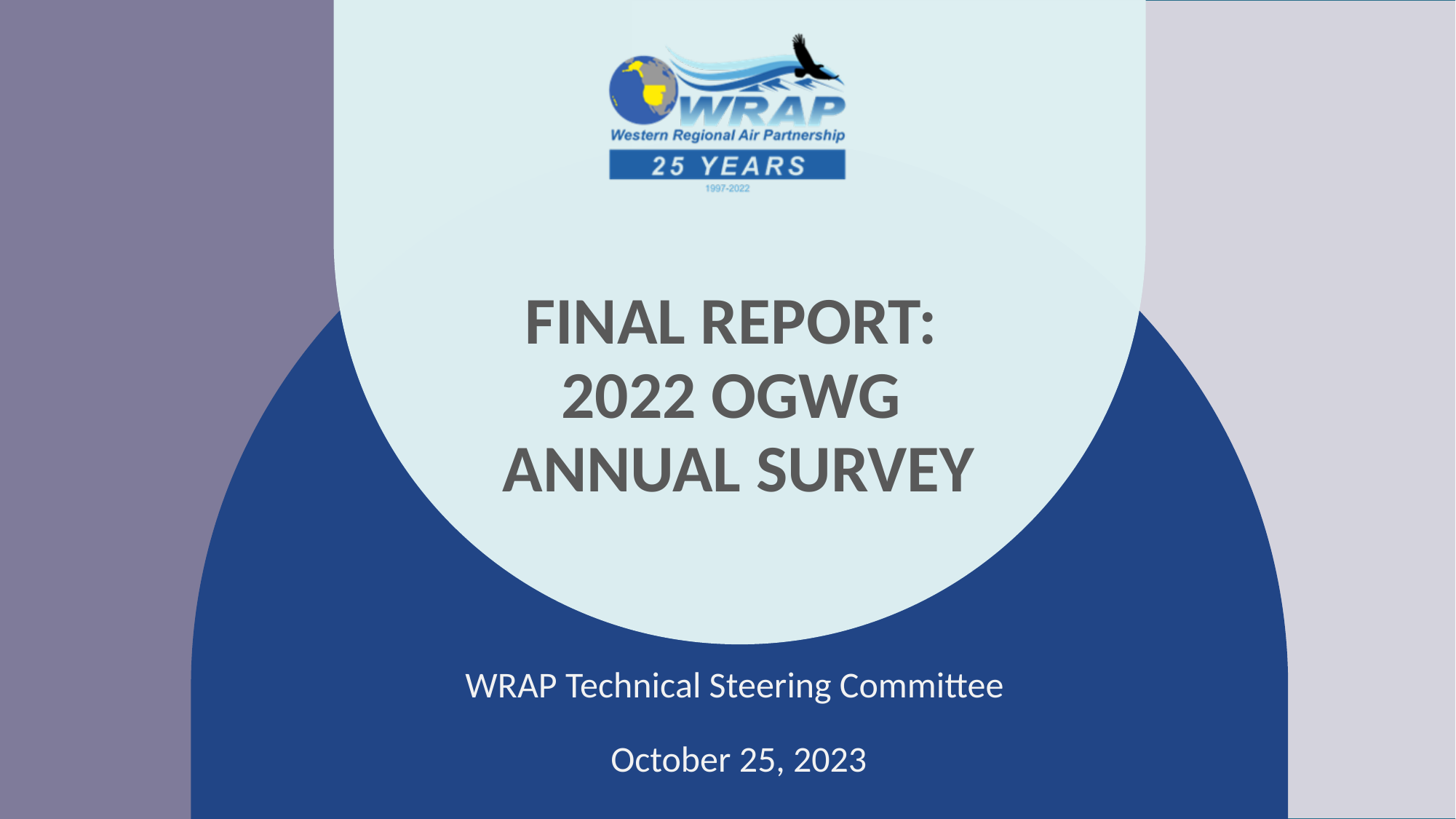

# Final Report: 2022 OGWG Annual Survey
WRAP Technical Steering Committee

October 25, 2023​